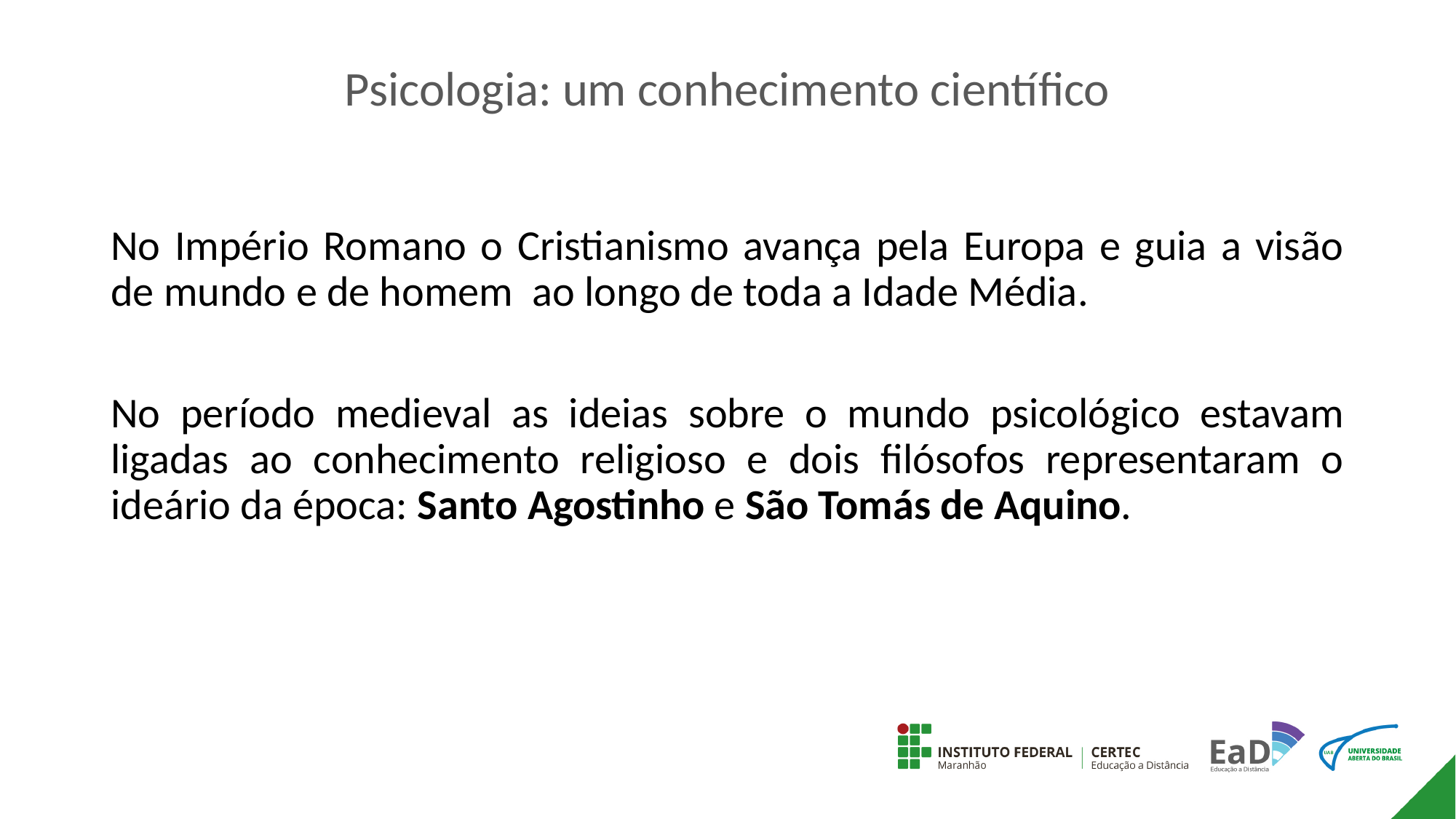

# Psicologia: um conhecimento científico

No Império Romano o Cristianismo avança pela Europa e guia a visão de mundo e de homem  ao longo de toda a Idade Média.

No período medieval as ideias sobre o mundo psicológico estavam ligadas ao conhecimento religioso e dois filósofos representaram o ideário da época: Santo Agostinho e São Tomás de Aquino.